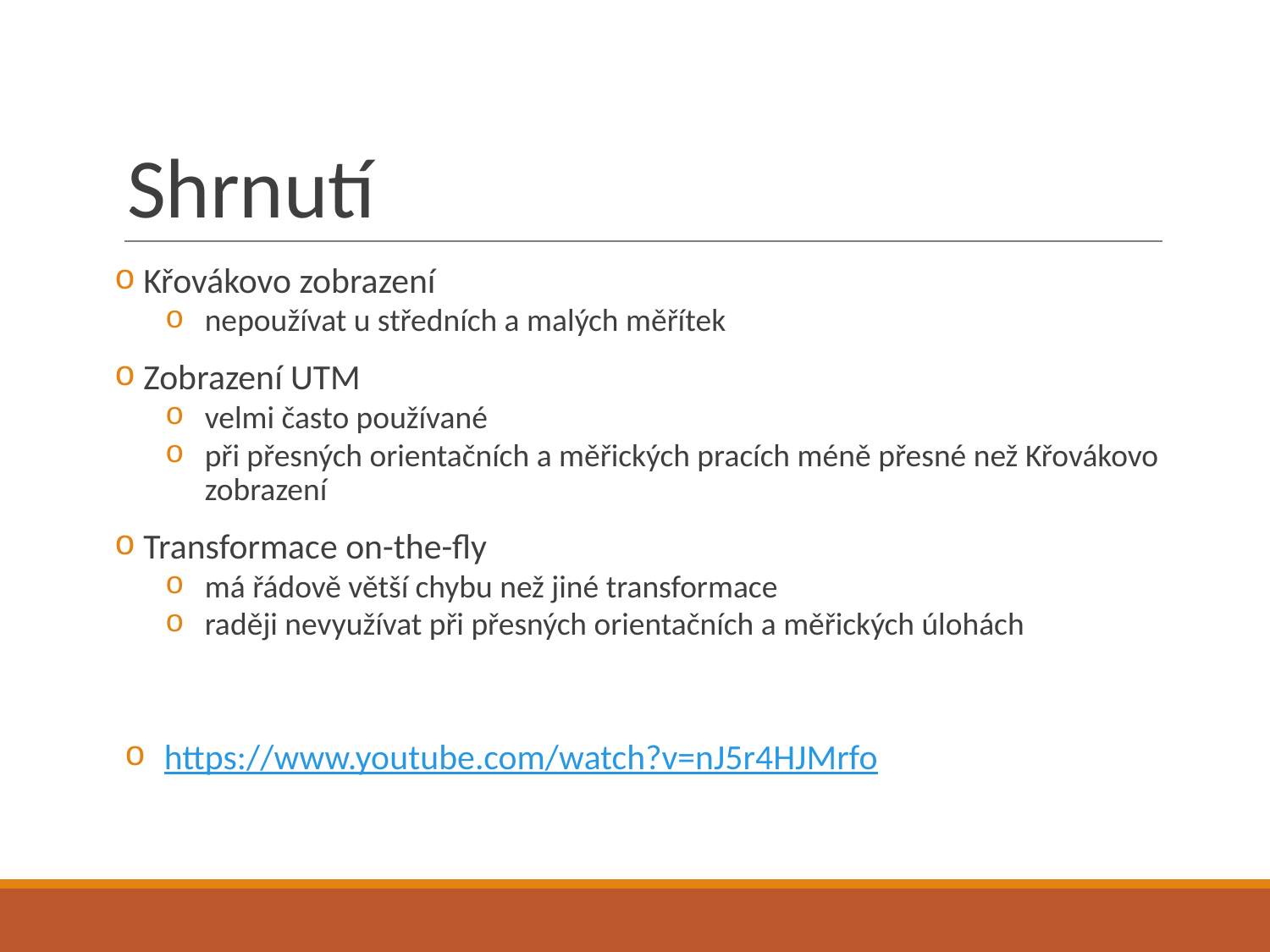

# Shrnutí
 Křovákovo zobrazení
nepoužívat u středních a malých měřítek
 Zobrazení UTM
velmi často používané
při přesných orientačních a měřických pracích méně přesné než Křovákovo zobrazení
 Transformace on-the-fly
má řádově větší chybu než jiné transformace
raději nevyužívat při přesných orientačních a měřických úlohách

https://www.youtube.com/watch?v=nJ5r4HJMrfo